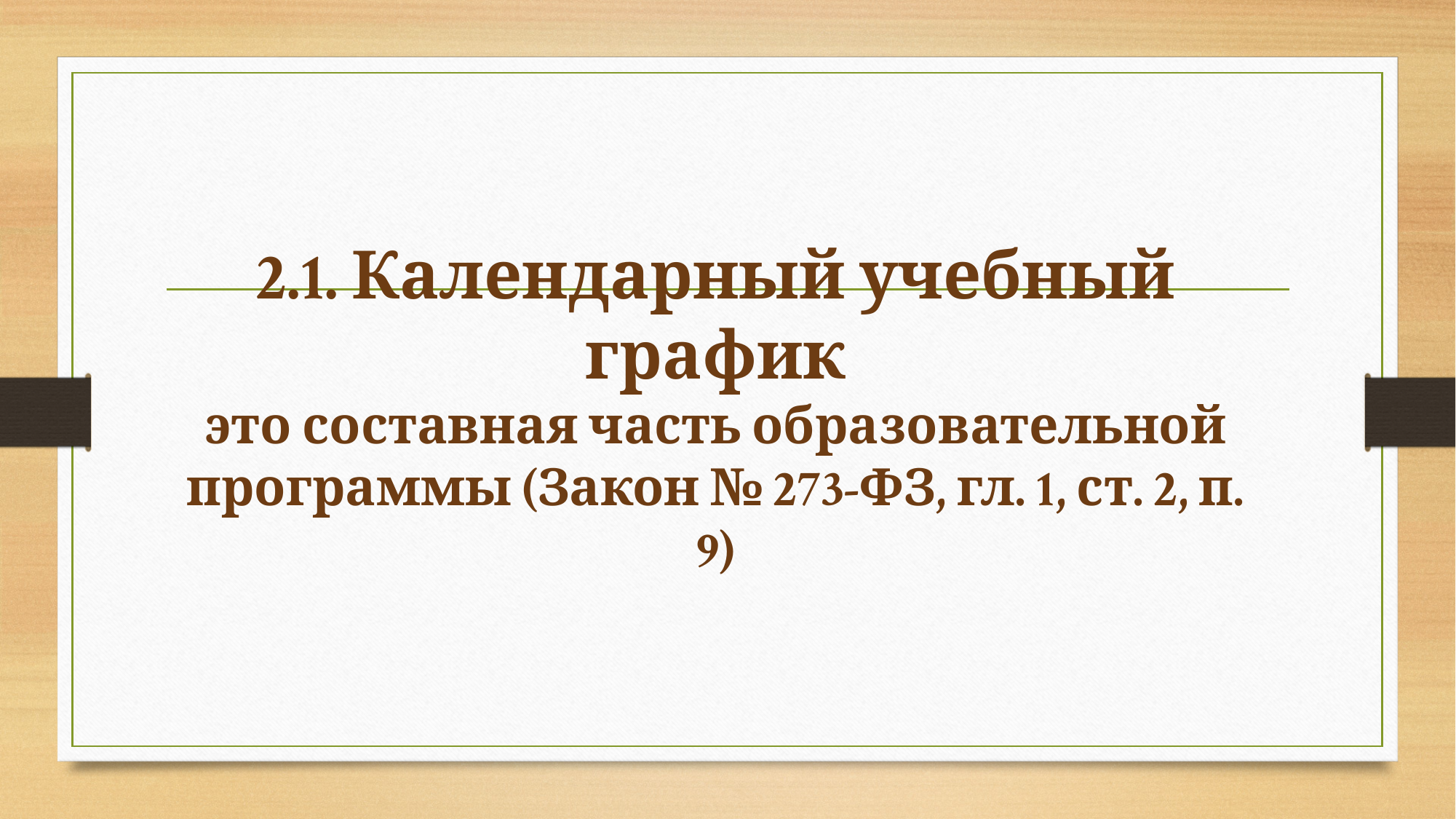

# 2.1. Календарный учебный график это составная часть образовательной программы (Закон № 273-ФЗ, гл. 1, ст. 2, п. 9)